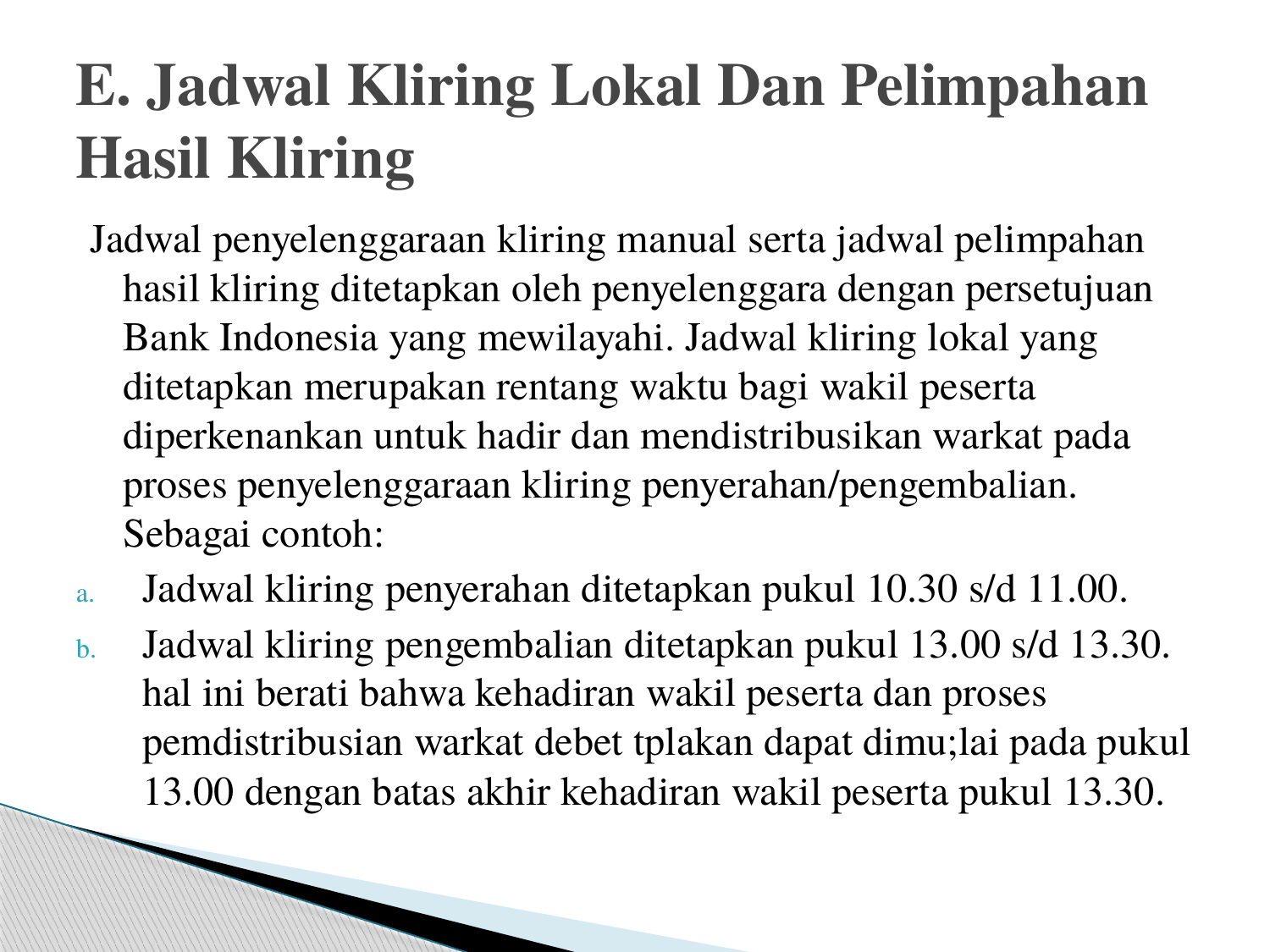

# E. Jadwal Kliring Lokal Dan Pelimpahan Hasil Kliring
Jadwal penyelenggaraan kliring manual serta jadwal pelimpahan hasil kliring ditetapkan oleh penyelenggara dengan persetujuan Bank Indonesia yang mewilayahi. Jadwal kliring lokal yang ditetapkan merupakan rentang waktu bagi wakil peserta diperkenankan untuk hadir dan mendistribusikan warkat pada proses penyelenggaraan kliring penyerahan/pengembalian. Sebagai contoh:
Jadwal kliring penyerahan ditetapkan pukul 10.30 s/d 11.00.
Jadwal kliring pengembalian ditetapkan pukul 13.00 s/d 13.30. hal ini berati bahwa kehadiran wakil peserta dan proses pemdistribusian warkat debet tplakan dapat dimu;lai pada pukul 13.00 dengan batas akhir kehadiran wakil peserta pukul 13.30.